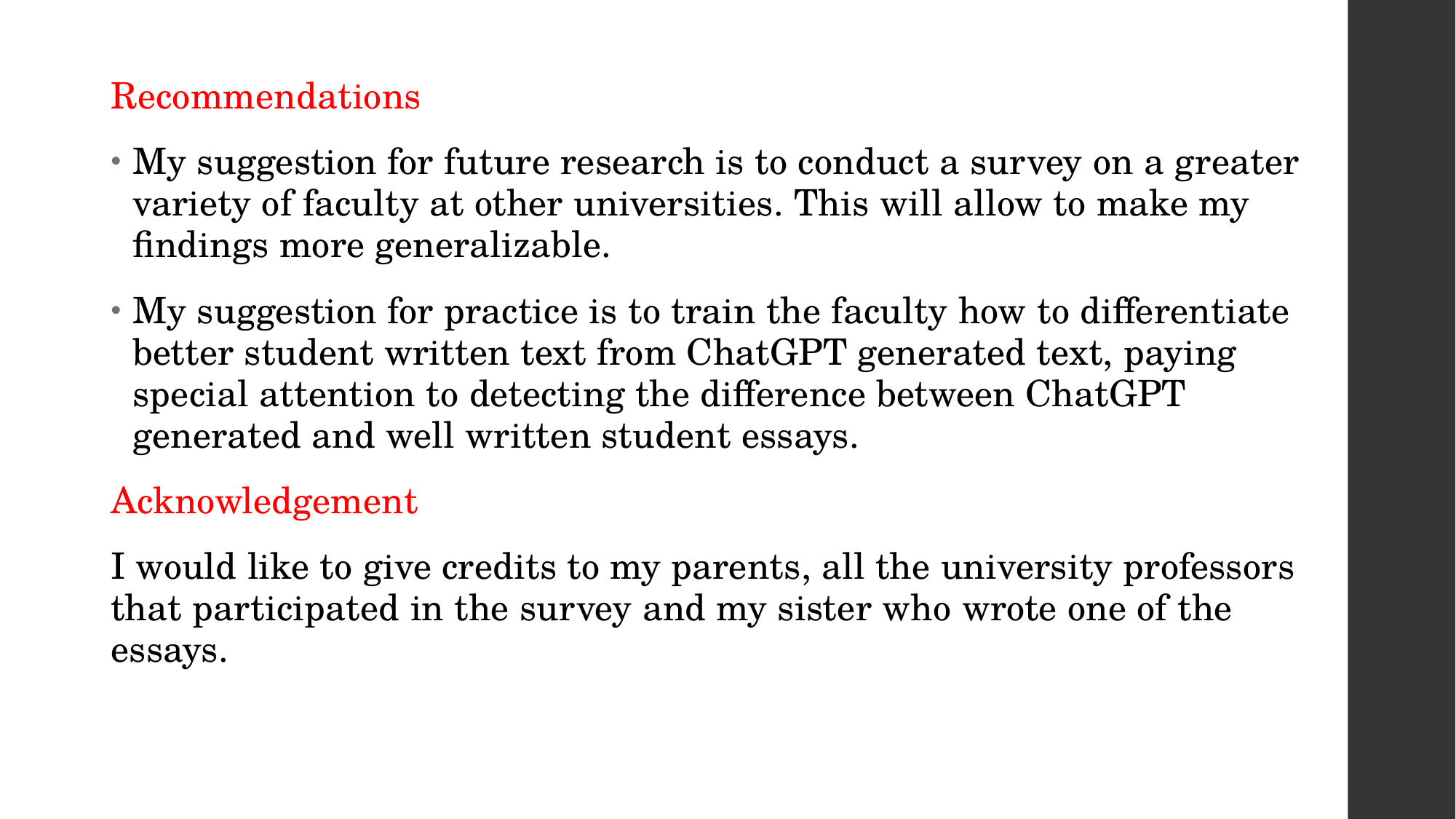

Recommendations
My suggestion for future research is to conduct a survey on a greater variety of faculty at other universities. This will allow to make my findings more generalizable.
My suggestion for practice is to train the faculty how to differentiate better student written text from ChatGPT generated text, paying special attention to detecting the difference between ChatGPT generated and well written student essays.
Acknowledgement
I would like to give credits to my parents, all the university professors that participated in the survey and my sister who wrote one of the essays.